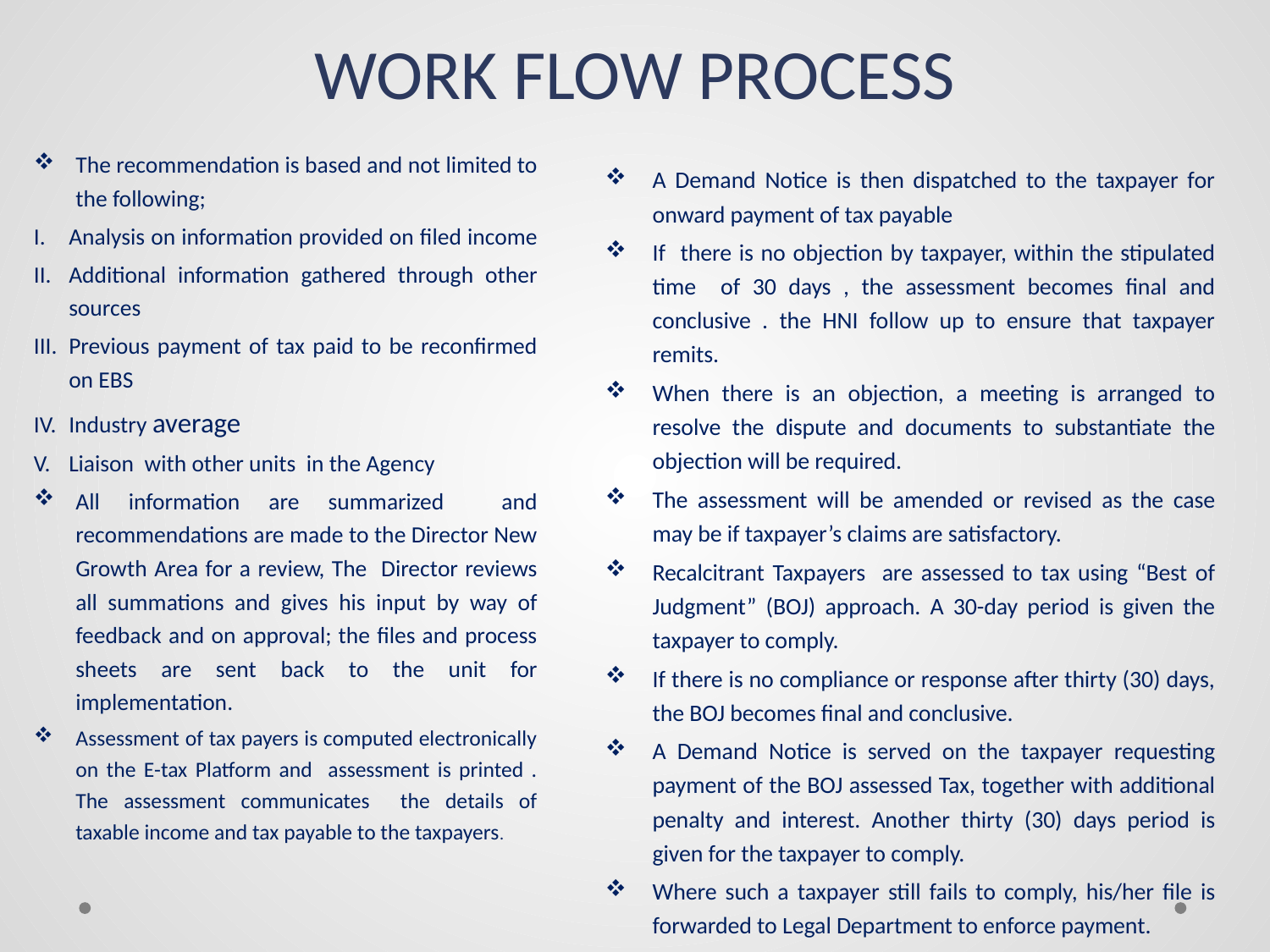

# WORK FLOW PROCESS

The recommendation is based and not limited to the following;
Analysis on information provided on filed income
Additional information gathered through other sources
Previous payment of tax paid to be reconfirmed on EBS
Industry average
Liaison  with other units  in the Agency
All information are summarized  and recommendations are made to the Director New Growth Area for a review, The  Director reviews all summations and gives his input by way of feedback and on approval; the files and process sheets are sent back to the unit for implementation.
Assessment of tax payers is computed electronically on the E-tax Platform and  assessment is printed . The assessment communicates  the details of taxable income and tax payable to the taxpayers.

A Demand Notice is then dispatched to the taxpayer for onward payment of tax payable
If  there is no objection by taxpayer, within the stipulated time  of 30 days , the assessment becomes final and conclusive . the HNI follow up to ensure that taxpayer remits.
When there is an objection, a meeting is arranged to resolve the dispute and documents to substantiate the objection will be required.
The assessment will be amended or revised as the case may be if taxpayer’s claims are satisfactory.
Recalcitrant Taxpayers  are assessed to tax using “Best of Judgment” (BOJ) approach. A 30-day period is given the taxpayer to comply.
If there is no compliance or response after thirty (30) days, the BOJ becomes final and conclusive.
A Demand Notice is served on the taxpayer requesting payment of the BOJ assessed Tax, together with additional penalty and interest. Another thirty (30) days period is given for the taxpayer to comply.
Where such a taxpayer still fails to comply, his/her file is forwarded to Legal Department to enforce payment.